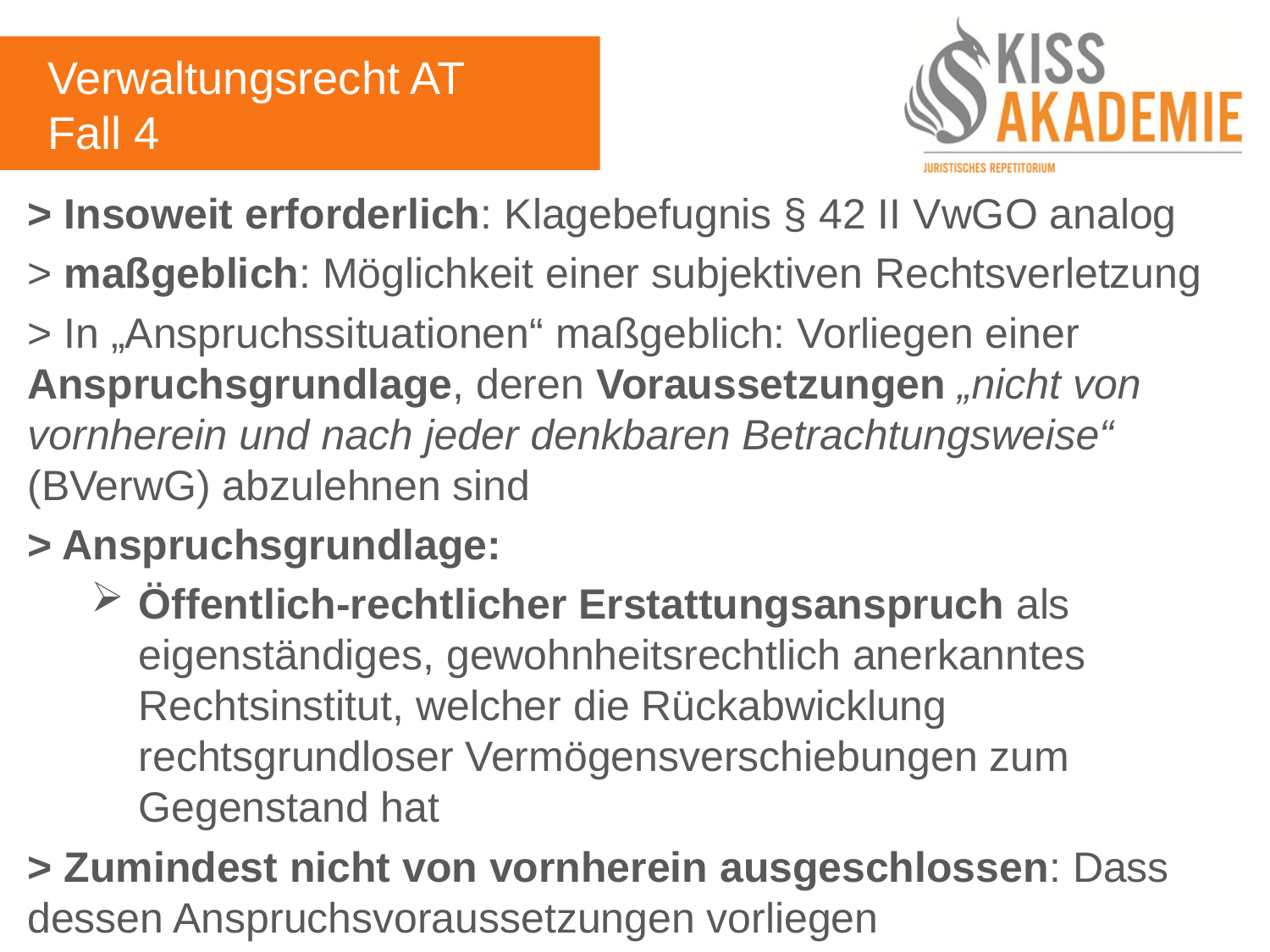

Verwaltungsrecht AT
Fall 4
> Insoweit erforderlich: Klagebefugnis § 42 II VwGO analog
> maßgeblich: Möglichkeit einer subjektiven Rechtsverletzung
> In „Anspruchssituationen“ maßgeblich: Vorliegen einer Anspruchsgrundlage, deren Voraussetzungen „nicht von vornherein und nach jeder denkbaren Betrachtungsweise“ (BVerwG) abzulehnen sind
> Anspruchsgrundlage:
Öffentlich-rechtlicher Erstattungsanspruch als eigenständiges, gewohnheitsrechtlich anerkanntes Rechtsinstitut, welcher die Rückabwicklung rechtsgrundloser Vermögensverschiebungen zum Gegenstand hat
> Zumindest nicht von vornherein ausgeschlossen: Dass dessen Anspruchsvoraussetzungen vorliegen
> Klagebefugnis (+)